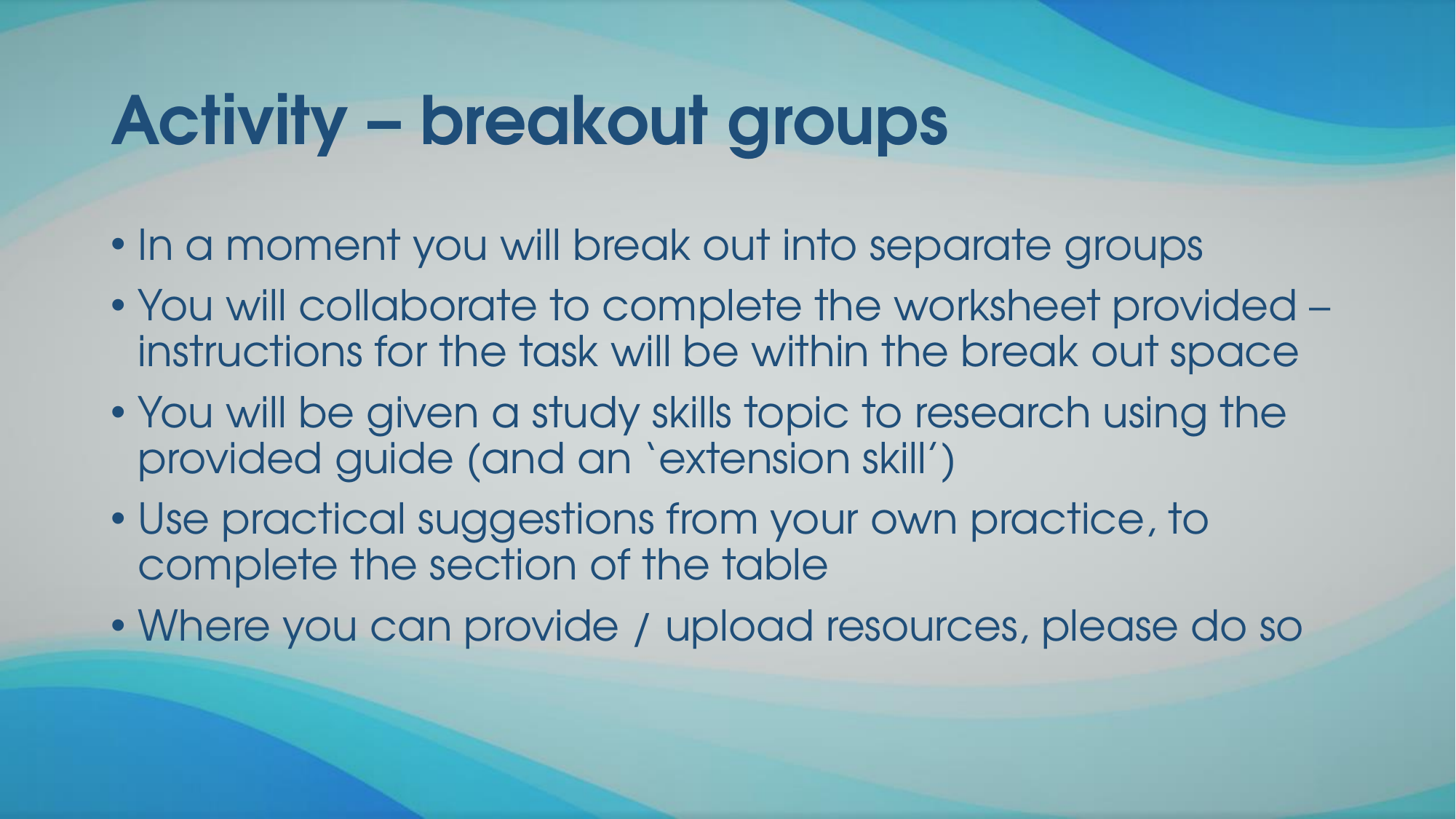

# Activity – breakout groups
In a moment you will break out into separate groups
You will collaborate to complete the worksheet provided – instructions for the task will be within the break out space
You will be given a study skills topic to research using the provided guide (and an ‘extension skill’)
Use practical suggestions from your own practice, to complete the section of the table
Where you can provide / upload resources, please do so